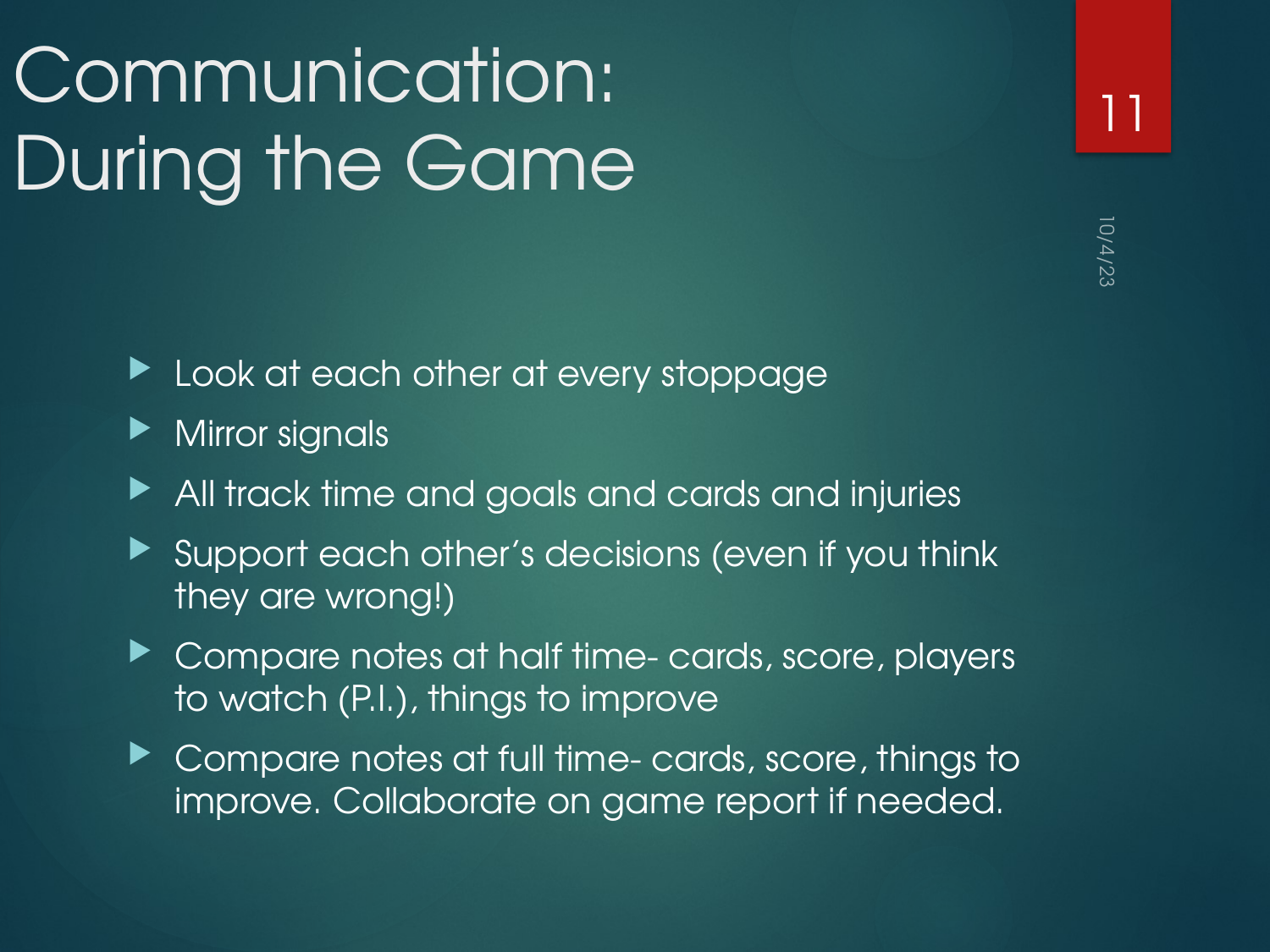

# Communication: During the Game
11
10/4/23

Look at each other at every stoppage
Mirror signals
All track time and goals and cards and injuries
Support each other’s decisions (even if you think they are wrong!)
Compare notes at half time- cards, score, players to watch (P.I.), things to improve
Compare notes at full time- cards, score, things to improve. Collaborate on game report if needed.